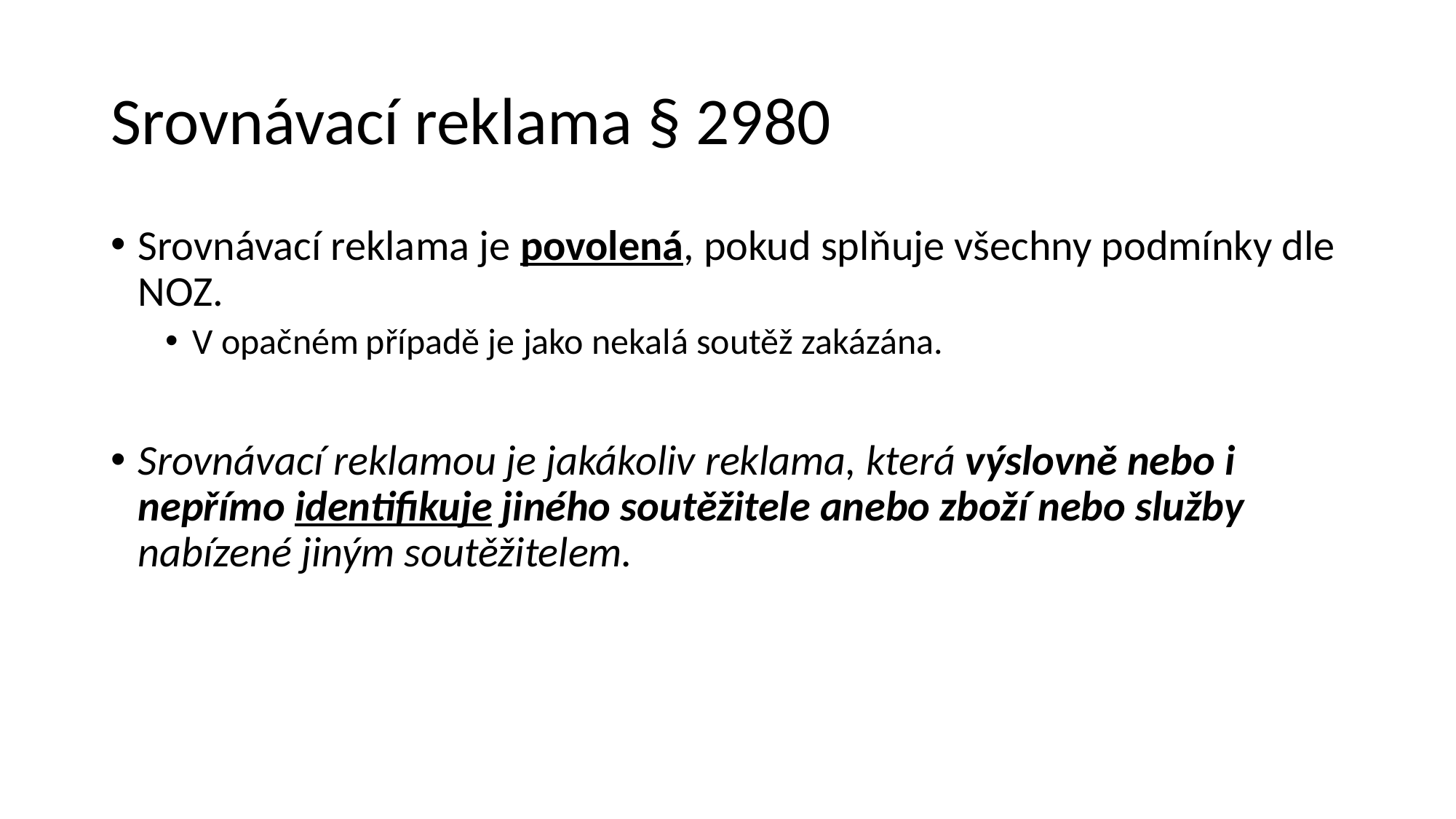

# Srovnávací reklama § 2980
Srovnávací reklama je povolená, pokud splňuje všechny podmínky dle NOZ.
V opačném případě je jako nekalá soutěž zakázána.

Srovnávací reklamou je jakákoliv reklama, která výslovně nebo i nepřímo identifikuje jiného soutěžitele anebo zboží nebo služby nabízené jiným soutěžitelem.